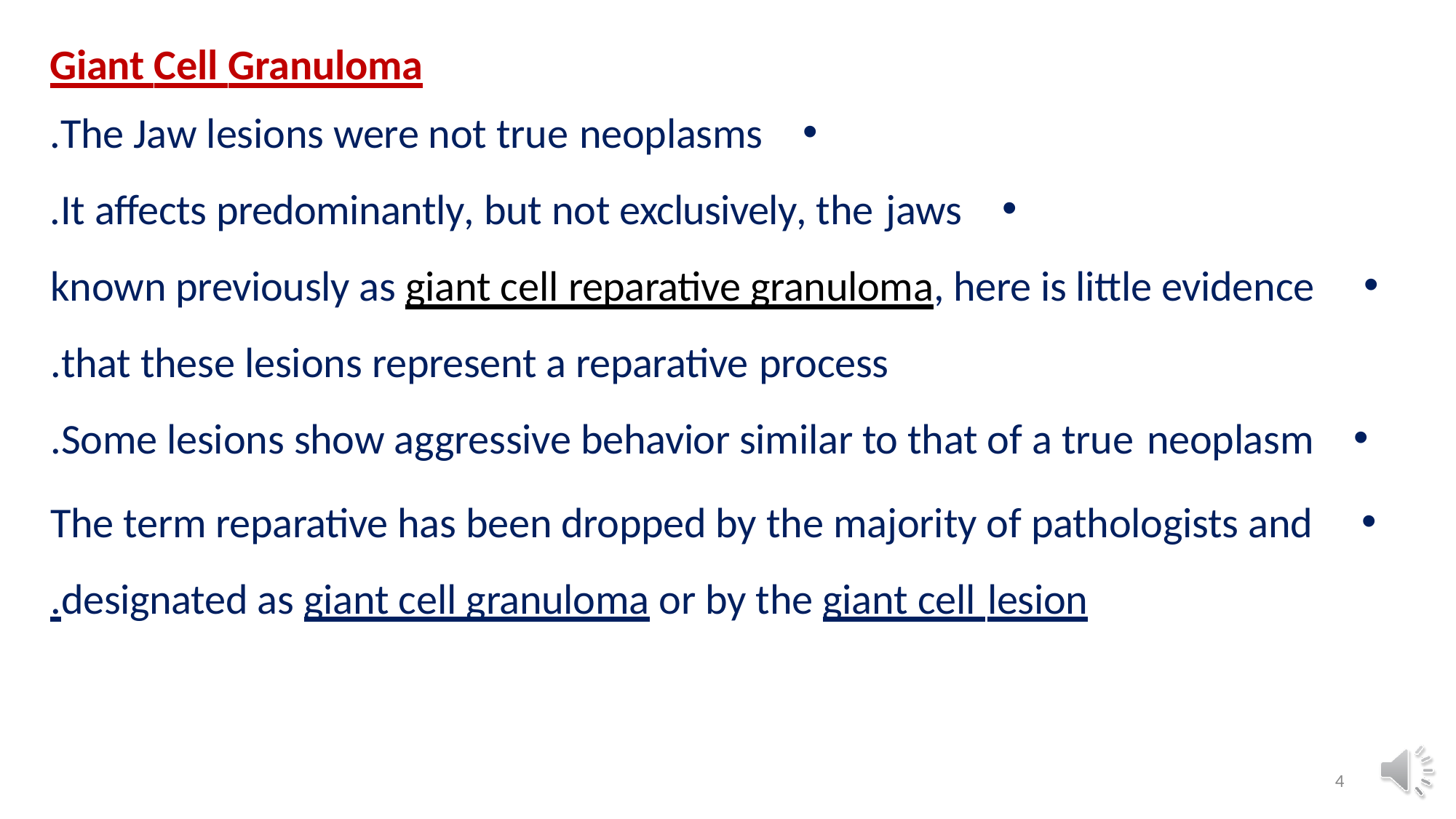

Giant Cell Granuloma
The Jaw lesions were not true neoplasms.
It affects predominantly, but not exclusively, the jaws.
known previously as giant cell reparative granuloma, here is little evidence  that these lesions represent a reparative process.
Some lesions show aggressive behavior similar to that of a true neoplasm.
The term reparative has been dropped by the majority of pathologists and  designated as giant cell granuloma or by the giant cell lesion.

4